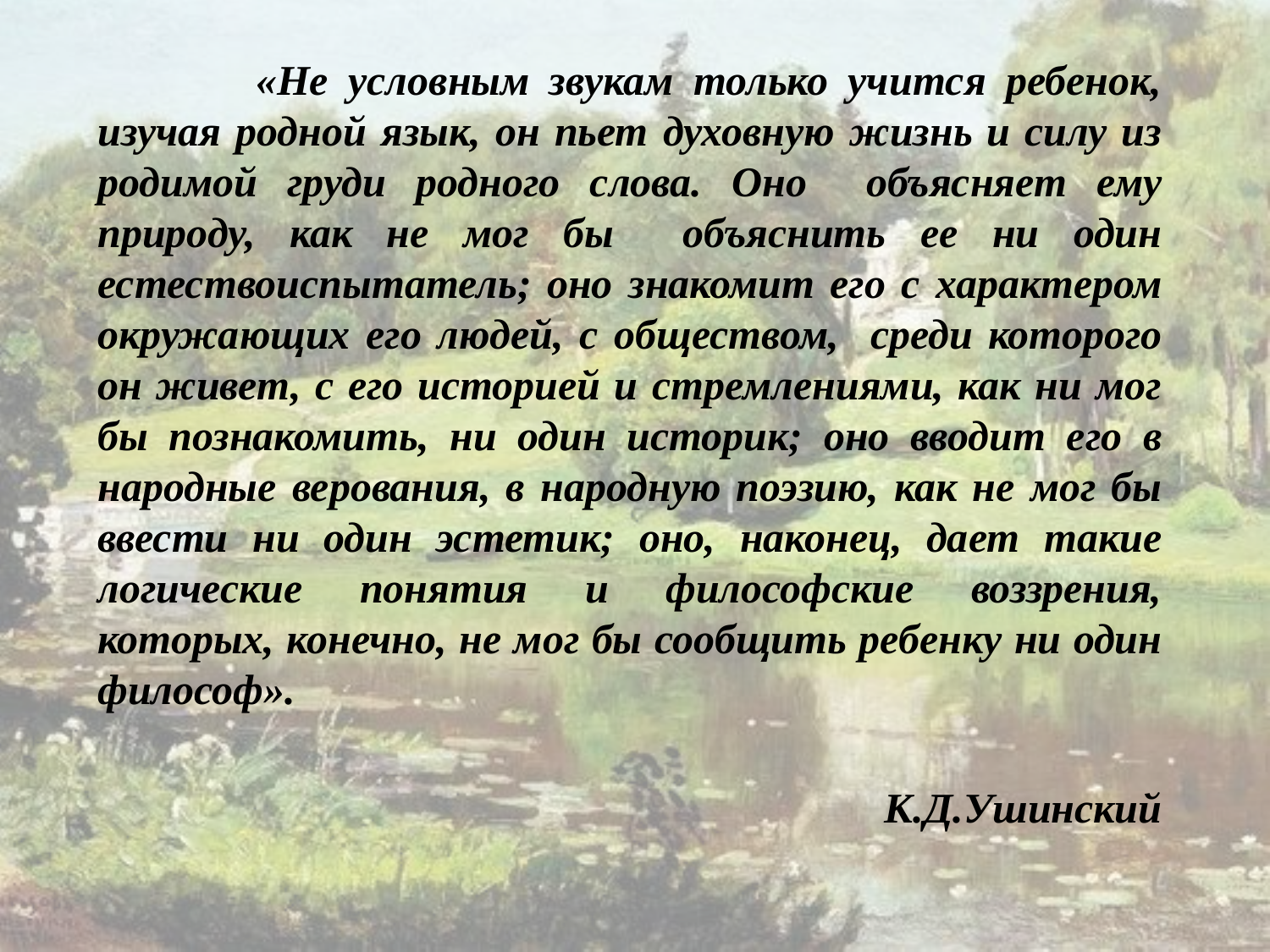

«Не условным звукам только учится ребенок, изучая родной язык, он пьет духовную жизнь и силу из родимой груди родного слова. Оно  объясняет ему природу, как не мог бы  объяснить ее ни один естествоиспытатель; оно знакомит его с характером окружающих его людей, с обществом,  среди которого он живет, с его историей и стремлениями, как ни мог бы познакомить, ни один историк; оно вводит его в народные верования, в народную поэзию, как не мог бы ввести ни один эстетик; оно, наконец, дает такие логические понятия и философские воззрения, которых, конечно, не мог бы сообщить ребенку ни один философ».

К.Д.Ушинский

#